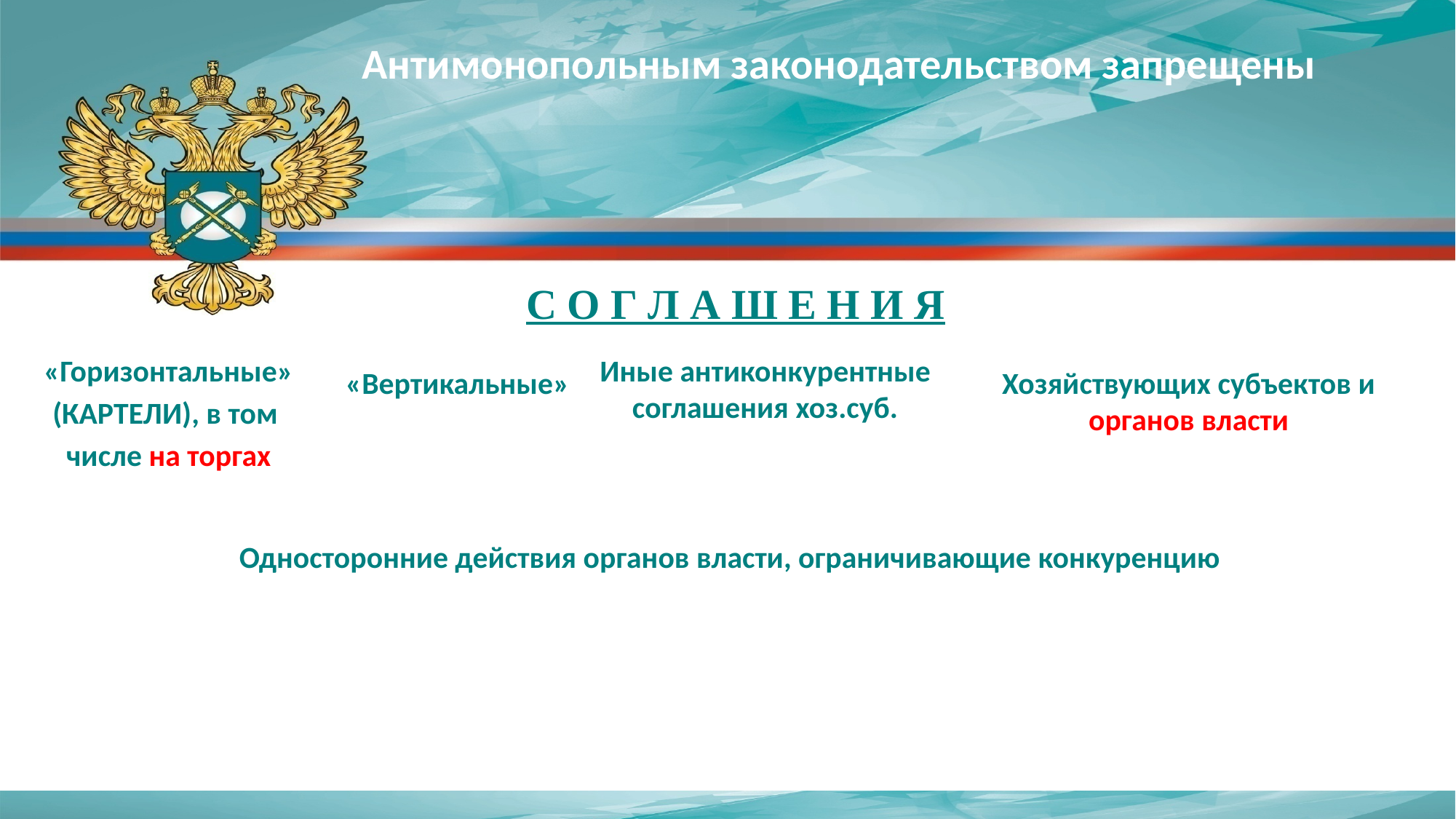

Антимонопольным законодательством запрещены
С О Г Л А Ш Е Н И Я
«Горизонтальные»
(КАРТЕЛИ), в том
числе на торгах
Иные антиконкурентные соглашения хоз.суб.
«Вертикальные»
Хозяйствующих субъектов и органов власти
Односторонние действия органов власти, ограничивающие конкуренцию